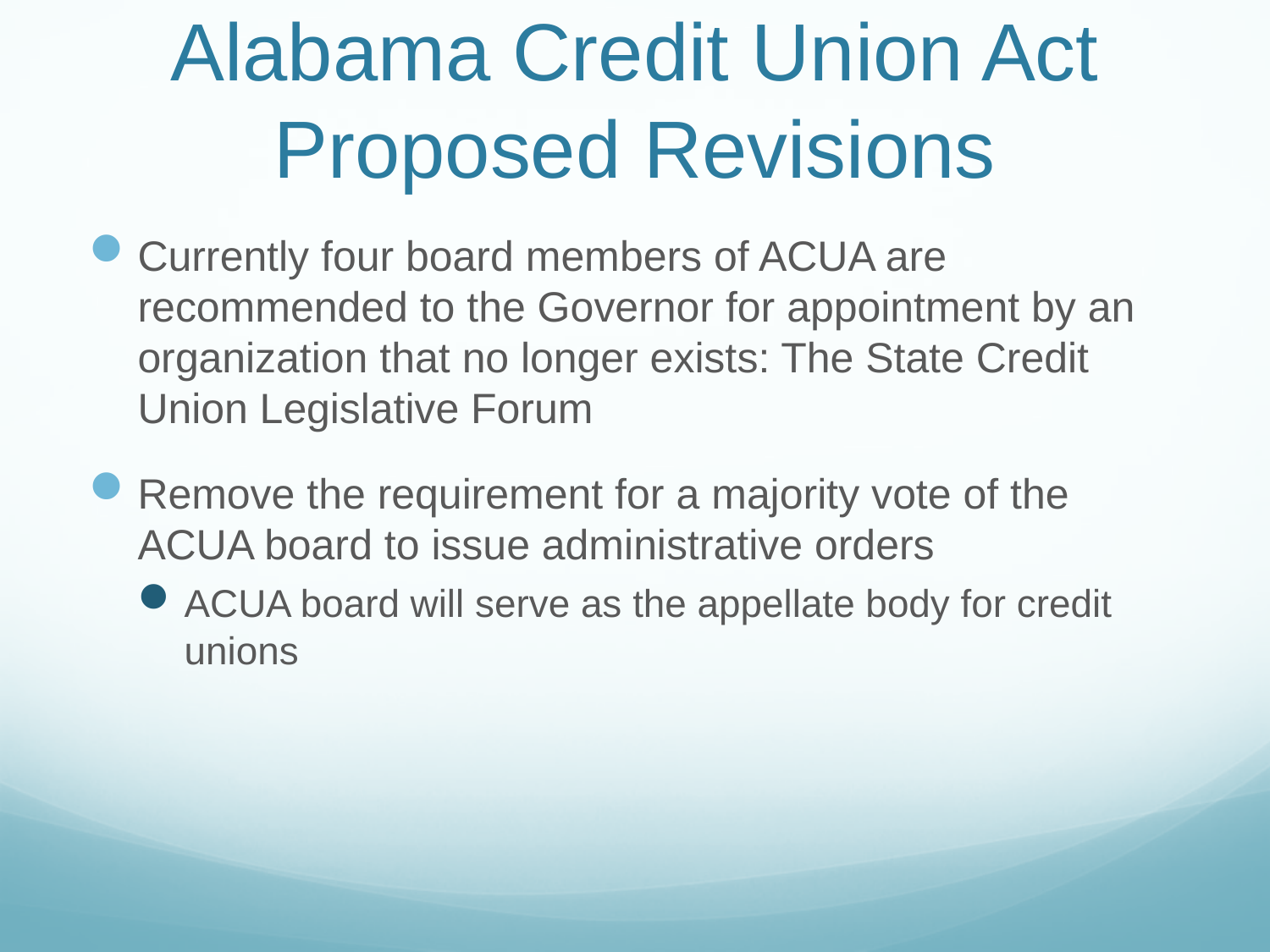

# Alabama Credit Union Act Proposed Revisions
Currently four board members of ACUA are recommended to the Governor for appointment by an organization that no longer exists: The State Credit Union Legislative Forum
Remove the requirement for a majority vote of the ACUA board to issue administrative orders
ACUA board will serve as the appellate body for credit unions